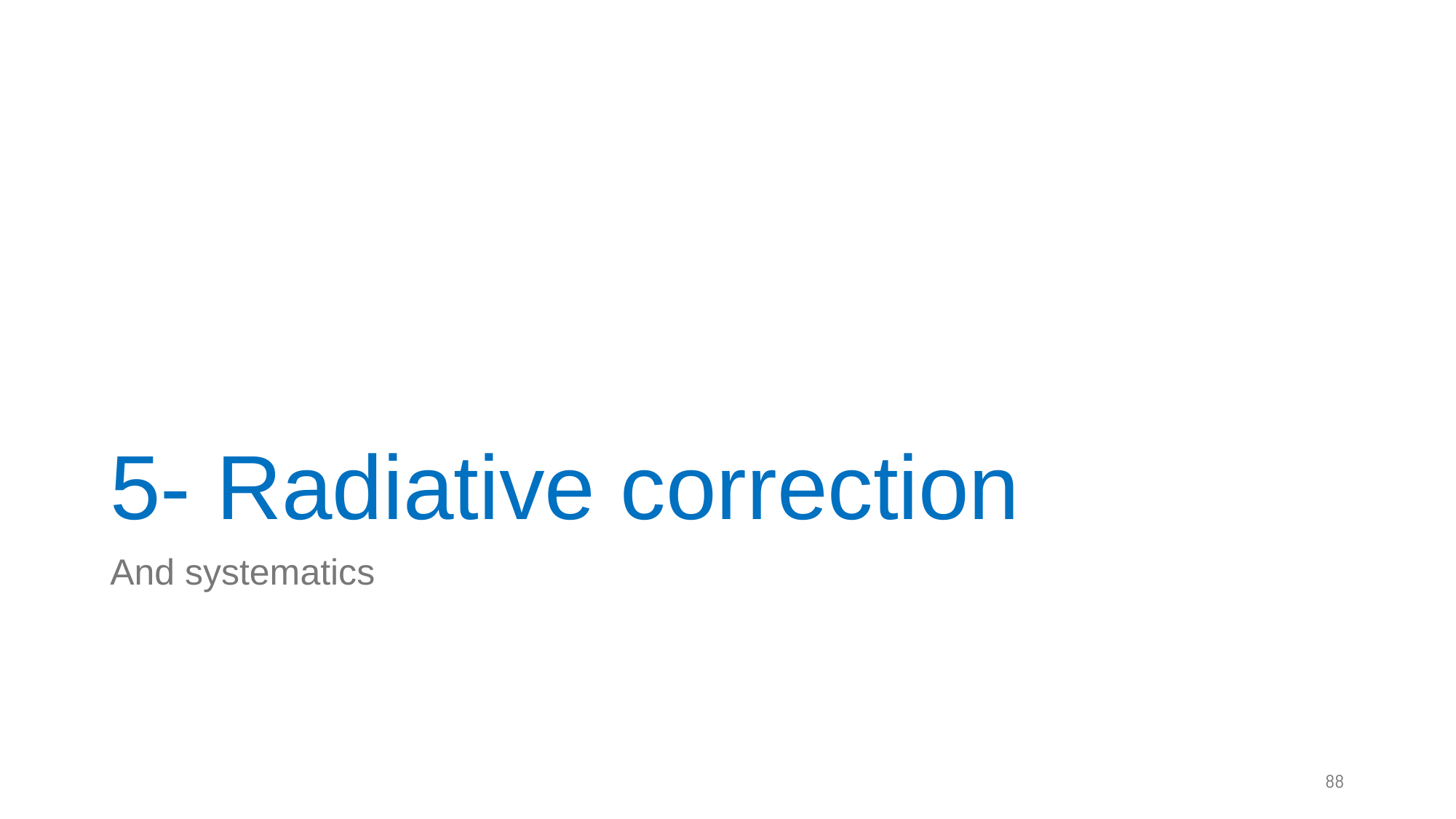

# 5- Radiative correction
And systematics
88